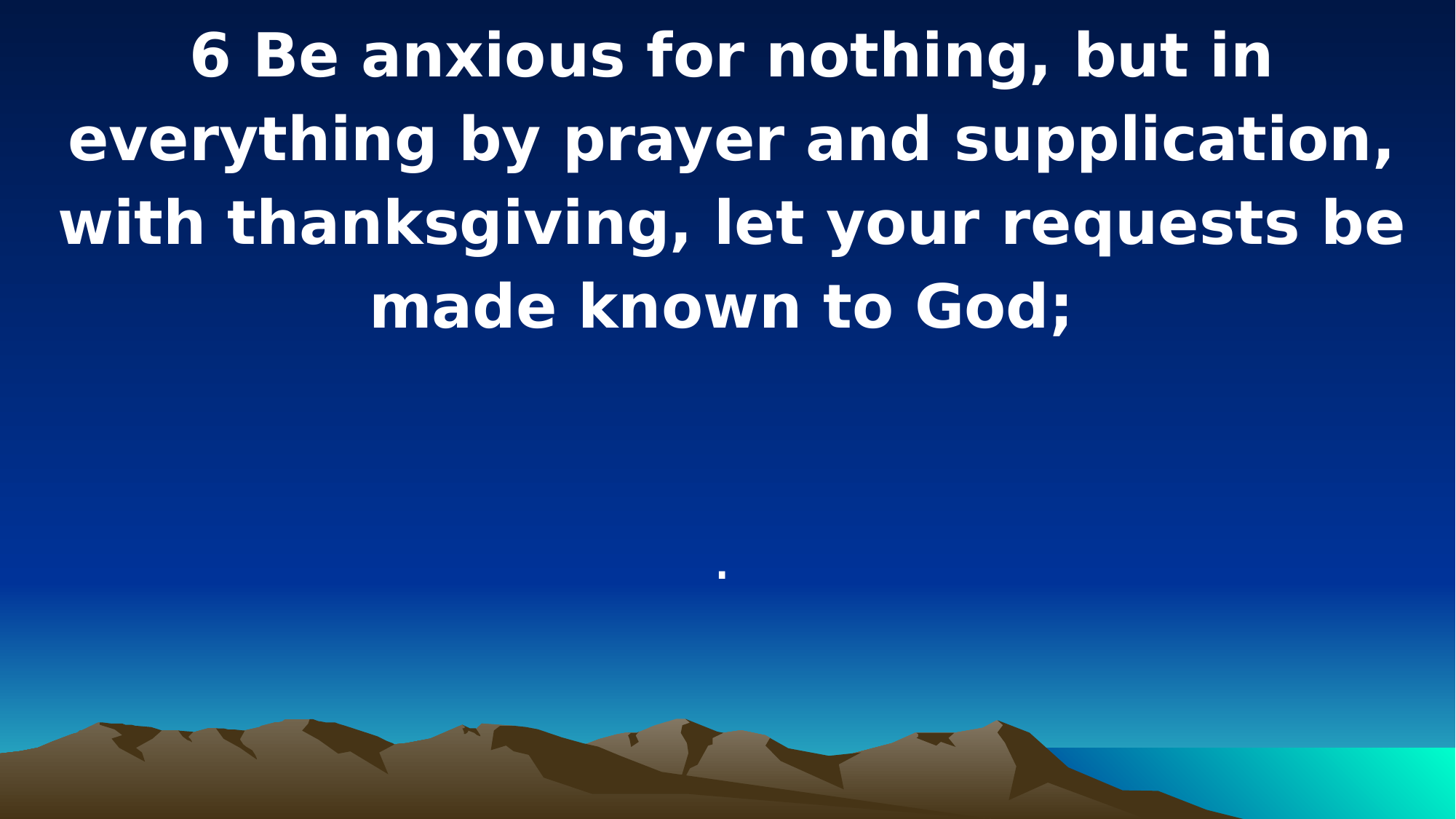

6 Be anxious for nothing, but in everything by prayer and supplication, with thanksgiving, let your requests be made known to God;

.